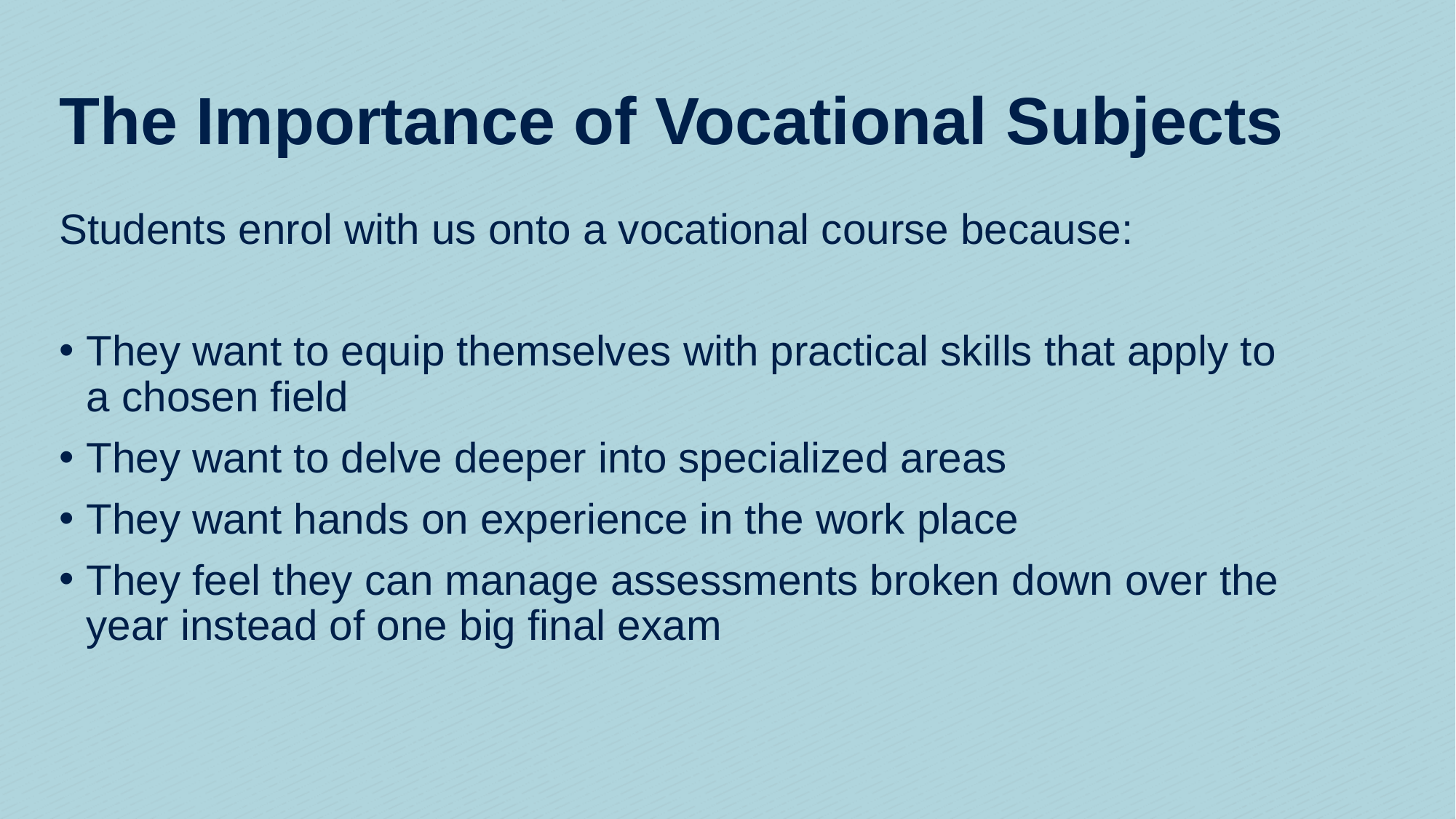

# The Importance of Vocational Subjects
Students enrol with us onto a vocational course because:

They want to equip themselves with practical skills that apply to a chosen field
They want to delve deeper into specialized areas
They want hands on experience in the work place
They feel they can manage assessments broken down over the year instead of one big final exam